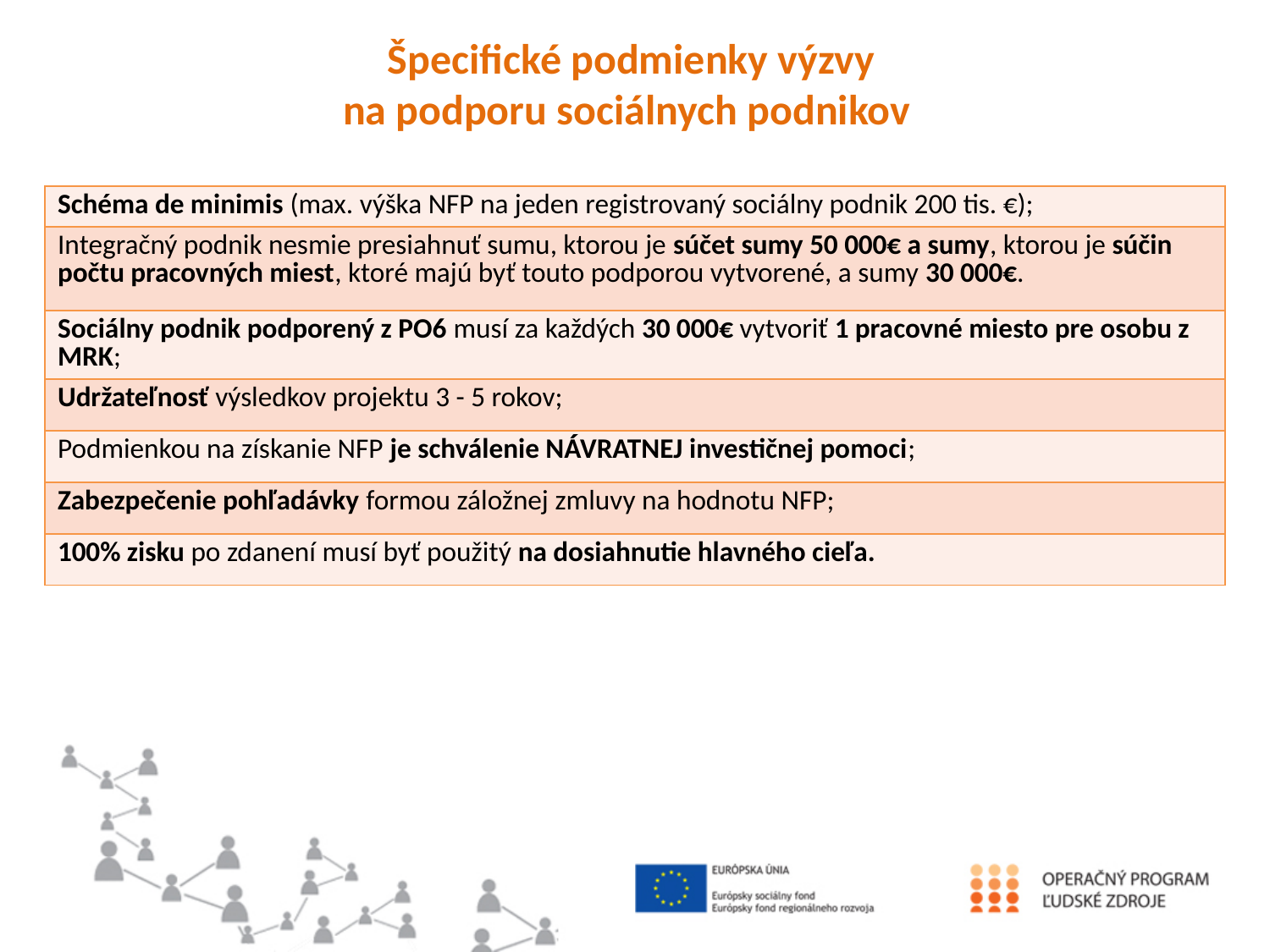

# Špecifické podmienky výzvy na podporu sociálnych podnikov
| Schéma de minimis (max. výška NFP na jeden registrovaný sociálny podnik 200 tis. €); |
| --- |
| Integračný podnik nesmie presiahnuť sumu, ktorou je súčet sumy 50 000€ a sumy, ktorou je súčin počtu pracovných miest, ktoré majú byť touto podporou vytvorené, a sumy 30 000€. |
| Sociálny podnik podporený z PO6 musí za každých 30 000€ vytvoriť 1 pracovné miesto pre osobu z MRK; |
| Udržateľnosť výsledkov projektu 3 - 5 rokov; |
| Podmienkou na získanie NFP je schválenie NÁVRATNEJ investičnej pomoci; |
| Zabezpečenie pohľadávky formou záložnej zmluvy na hodnotu NFP; |
| 100% zisku po zdanení musí byť použitý na dosiahnutie hlavného cieľa. |